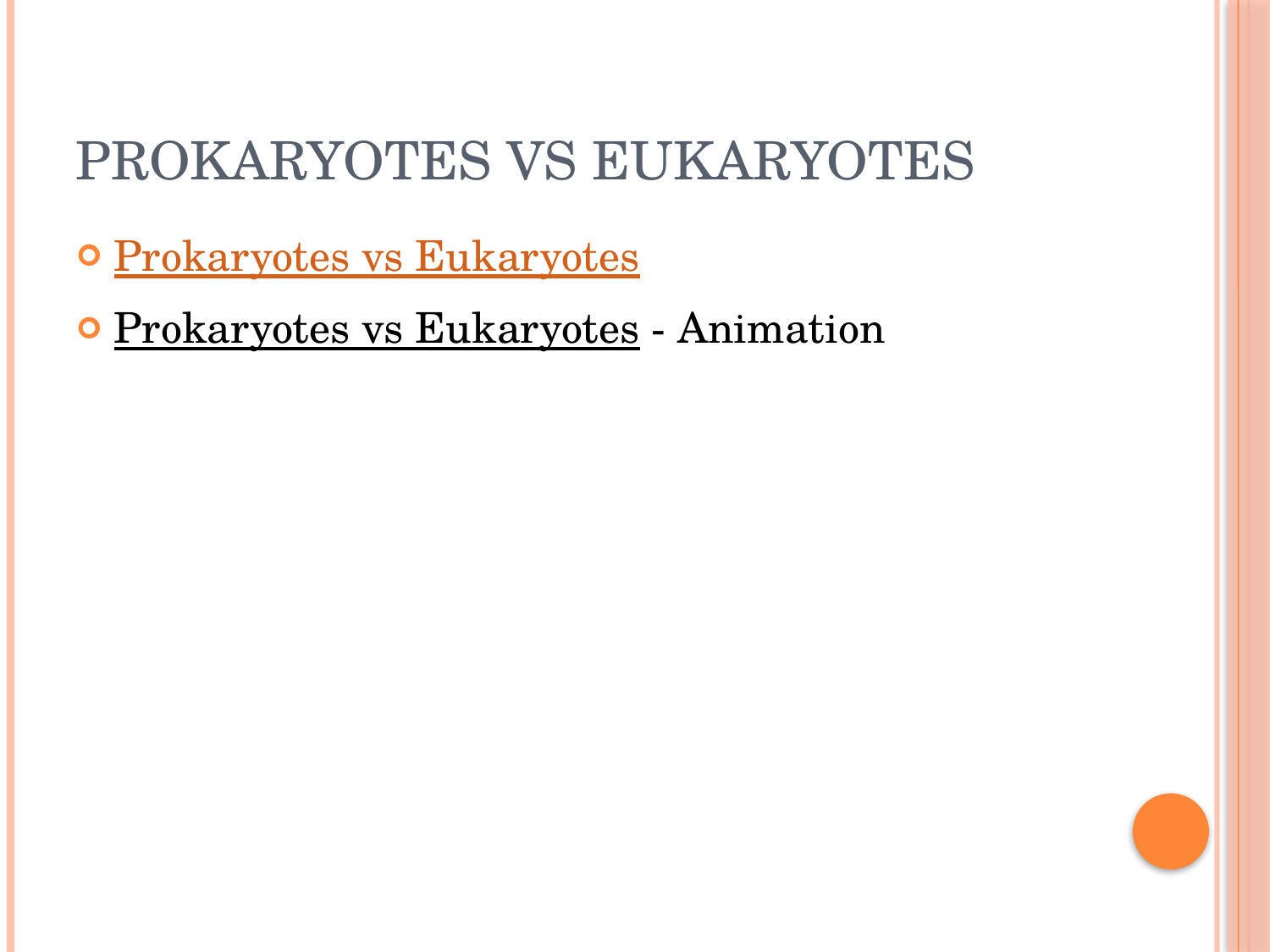

# Prokaryotes vs Eukaryotes
Prokaryotes vs Eukaryotes
Prokaryotes vs Eukaryotes - Animation